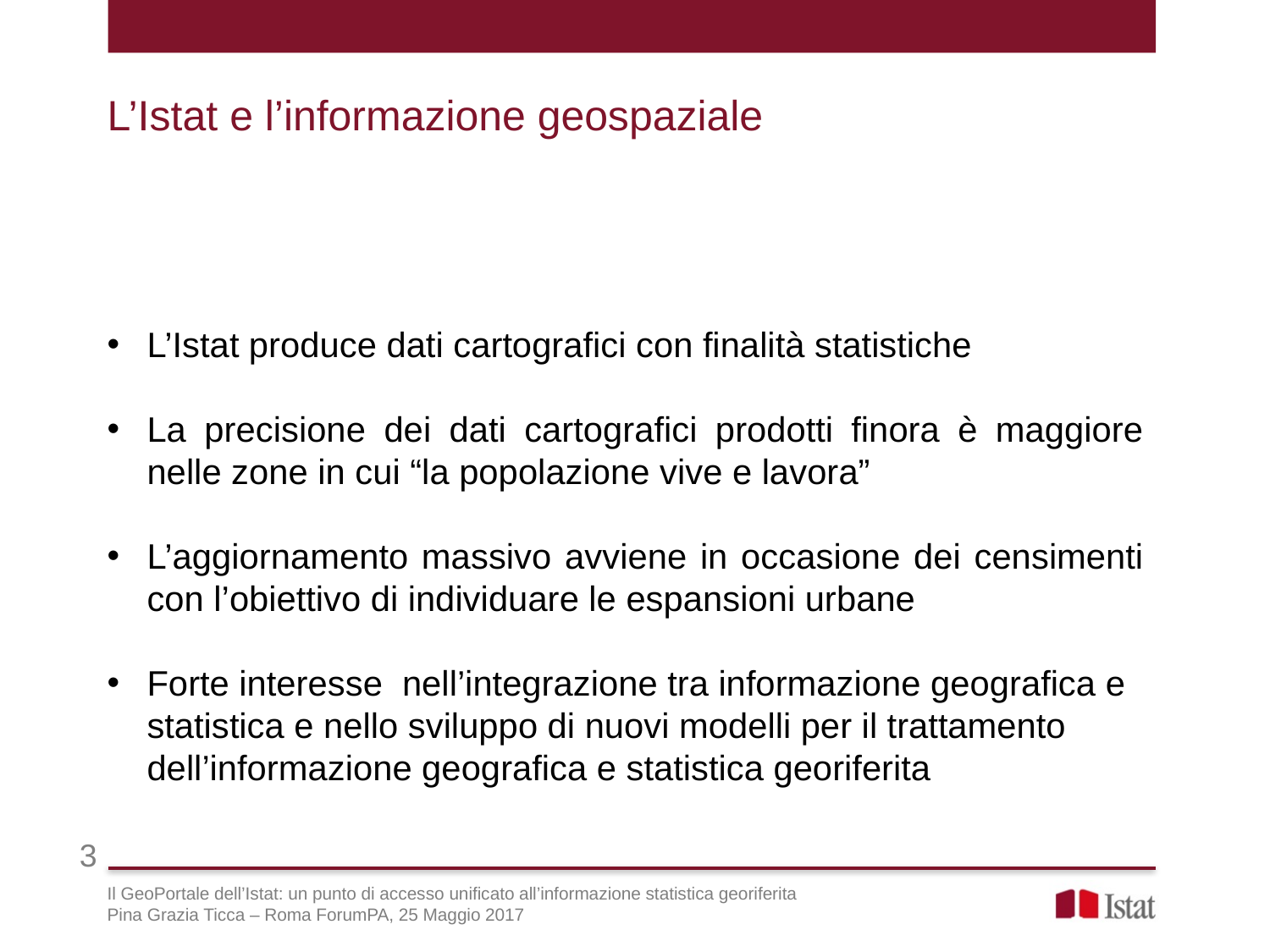

L’Istat e l’informazione geospaziale

L’Istat produce dati cartografici con finalità statistiche

La precisione dei dati cartografici prodotti finora è maggiore nelle zone in cui “la popolazione vive e lavora”

L’aggiornamento massivo avviene in occasione dei censimenti con l’obiettivo di individuare le espansioni urbane

Forte interesse  nell’integrazione tra informazione geografica e statistica e nello sviluppo di nuovi modelli per il trattamento dell’informazione geografica e statistica georiferita

3
Il GeoPortale dell’Istat: un punto di accesso unificato all’informazione statistica georiferita
Pina Grazia Ticca – Roma ForumPA, 25 Maggio 2017